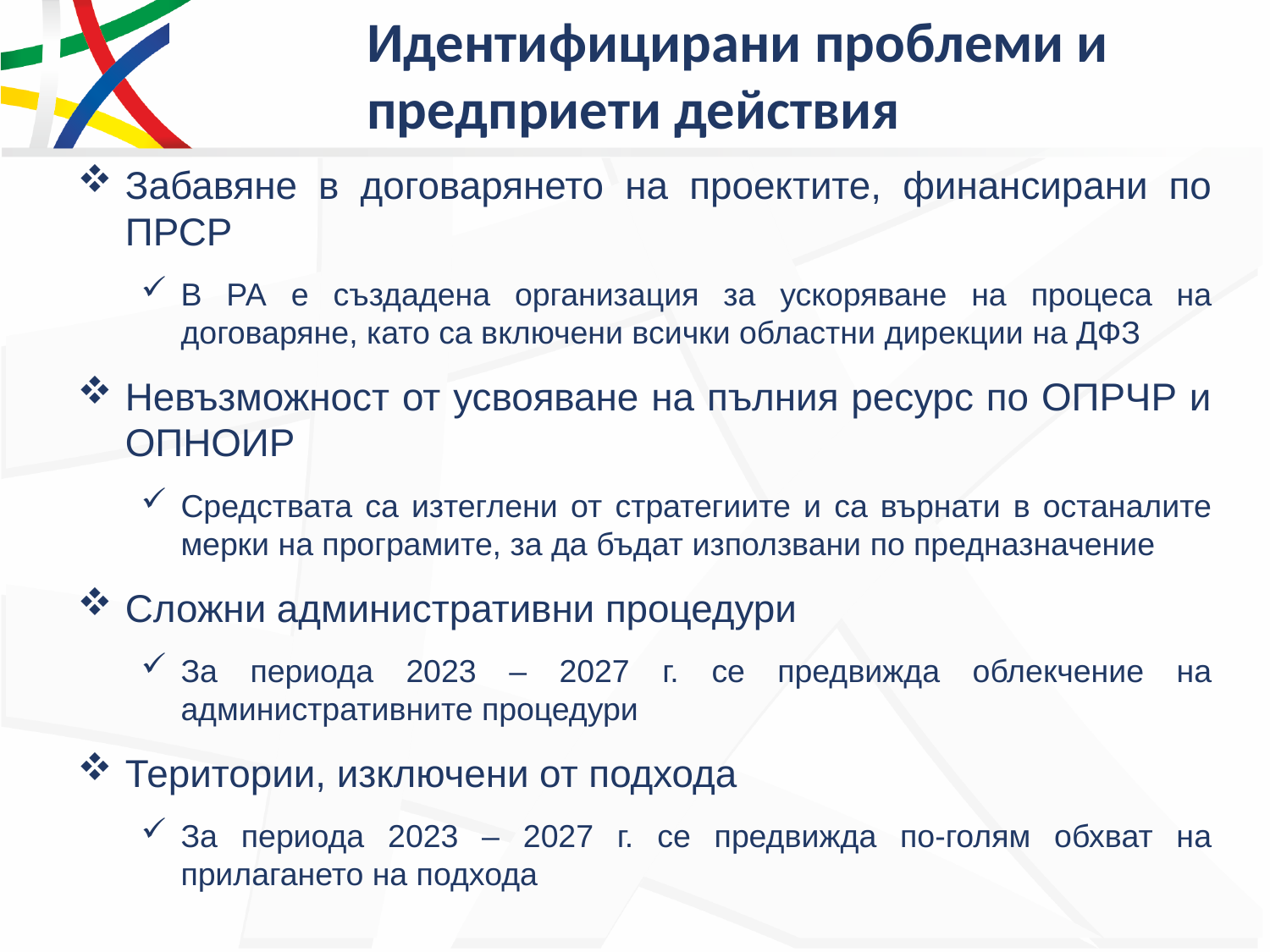

# Идентифицирани проблеми и предприети действия
Забавяне в договарянето на проектите, финансирани по ПРСР
В РА е създадена организация за ускоряване на процеса на договаряне, като са включени всички областни дирекции на ДФЗ
Невъзможност от усвояване на пълния ресурс по ОПРЧР и ОПНОИР
Средствата са изтеглени от стратегиите и са върнати в останалите мерки на програмите, за да бъдат използвани по предназначение
Сложни административни процедури
За периода 2023 – 2027 г. се предвижда облекчение на административните процедури
Територии, изключени от подхода
За периода 2023 – 2027 г. се предвижда по-голям обхват на прилагането на подхода